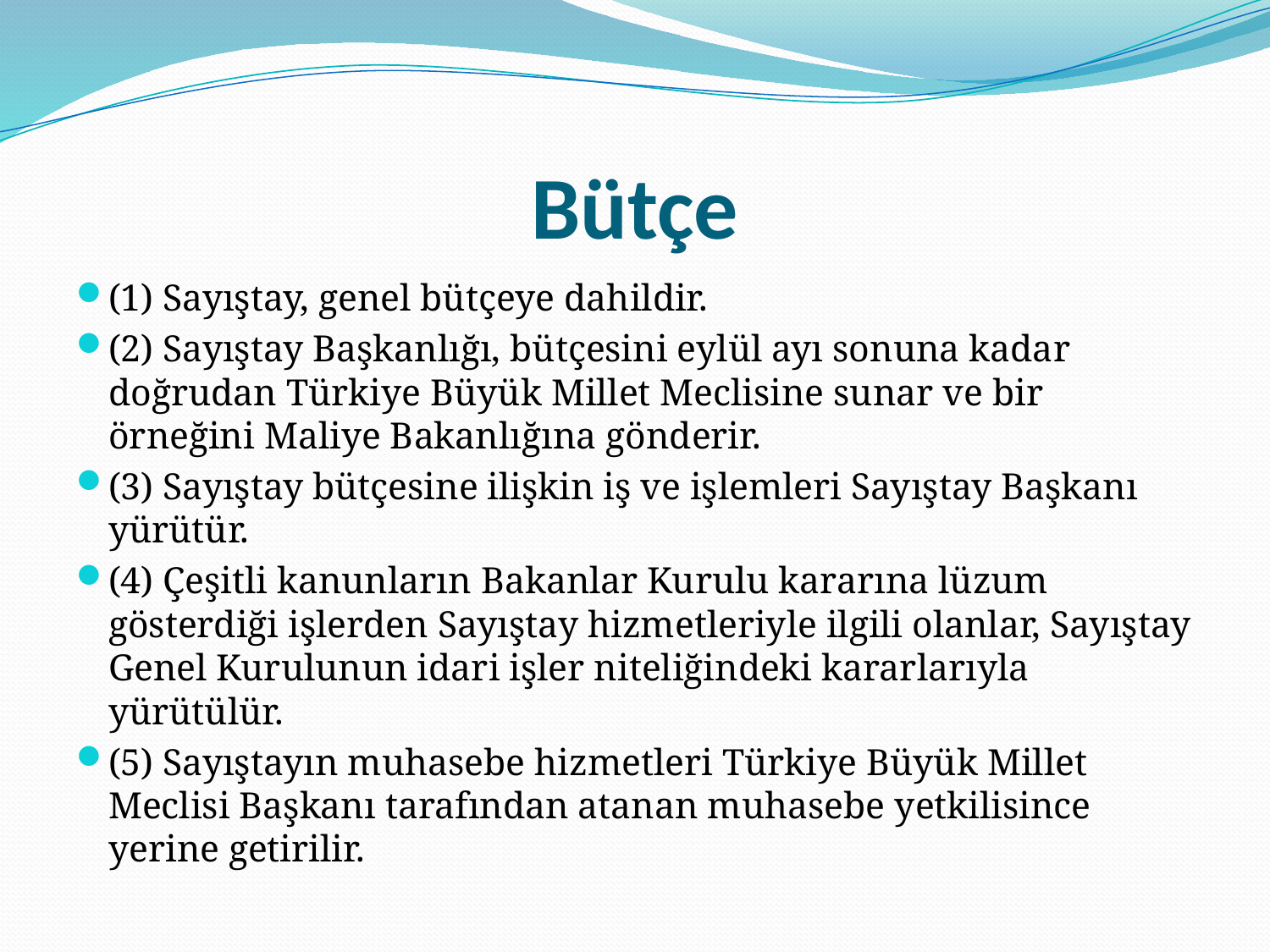

# Bütçe
(1) Sayıştay, genel bütçeye dahildir.
(2) Sayıştay Başkanlığı, bütçesini eylül ayı sonuna kadar doğrudan Türkiye Büyük Millet Meclisine sunar ve bir örneğini Maliye Bakanlığına gönderir.
(3) Sayıştay bütçesine ilişkin iş ve işlemleri Sayıştay Başkanı yürütür.
(4) Çeşitli kanunların Bakanlar Kurulu kararına lüzum gösterdiği işlerden Sayıştay hizmetleriyle ilgili olanlar, Sayıştay Genel Kurulunun idari işler niteliğindeki kararlarıyla yürütülür.
(5) Sayıştayın muhasebe hizmetleri Türkiye Büyük Millet Meclisi Başkanı tarafından atanan muhasebe yetkilisince yerine getirilir.